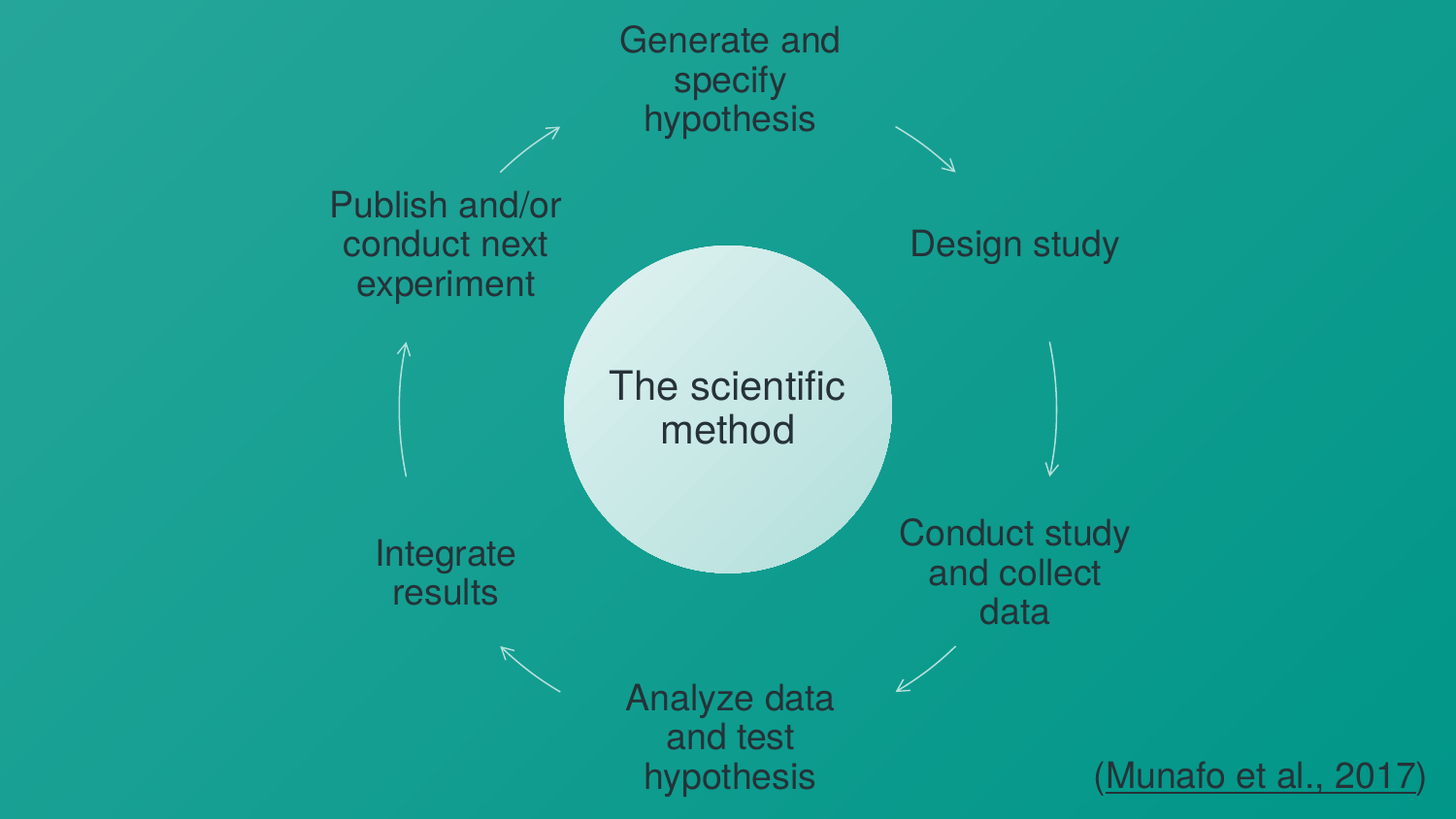

Generate and specify hypothesis
Design study
Conduct study and collect data
Analyze data and test hypothesis
Integrate results
Publish and/or conduct next experiment

The scientific method
(Munafo et al., 2017)